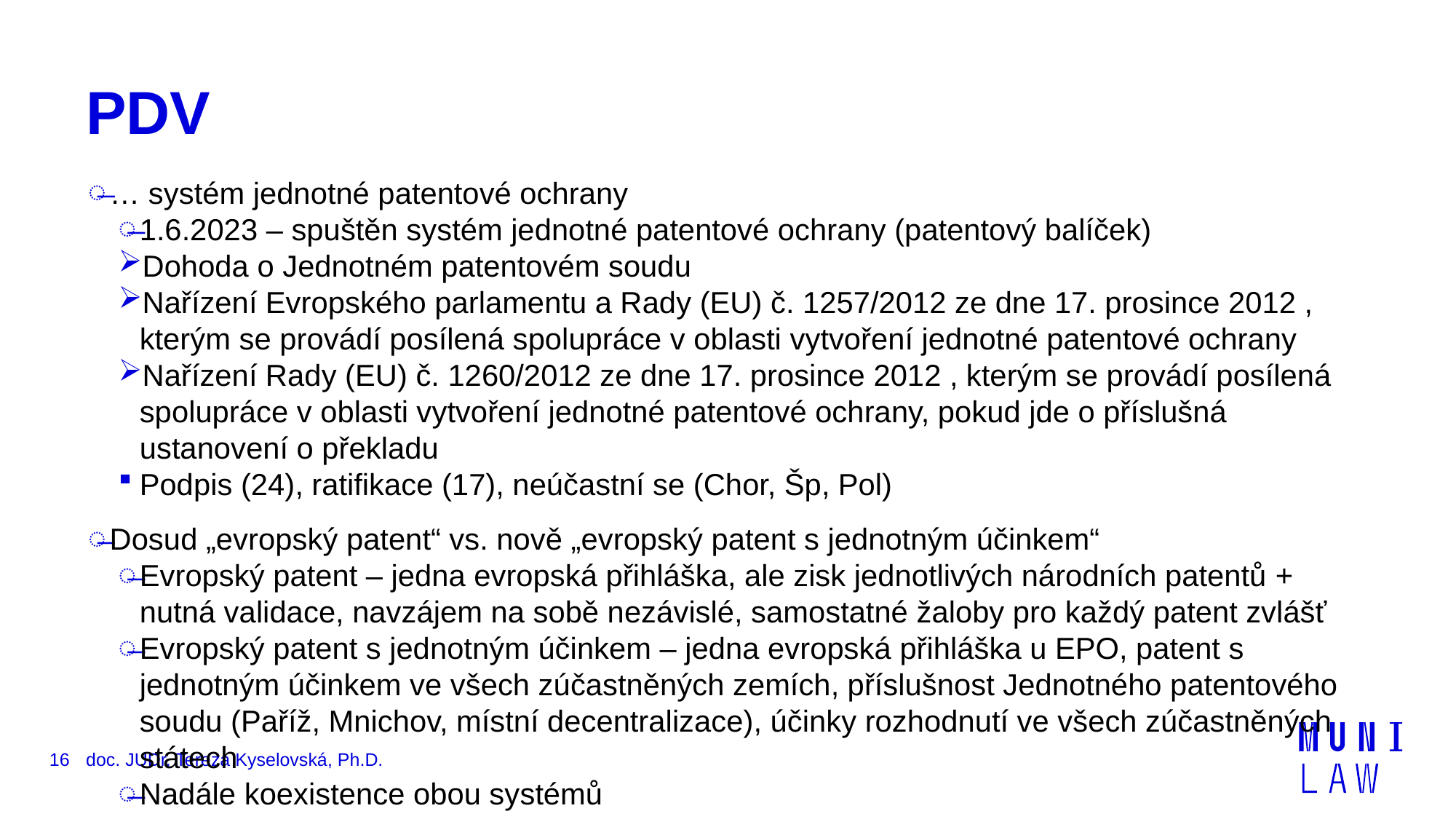

# PDV
… systém jednotné patentové ochrany
1.6.2023 – spuštěn systém jednotné patentové ochrany (patentový balíček)
Dohoda o Jednotném patentovém soudu
Nařízení Evropského parlamentu a Rady (EU) č. 1257/2012 ze dne 17. prosince 2012 , kterým se provádí posílená spolupráce v oblasti vytvoření jednotné patentové ochrany
Nařízení Rady (EU) č. 1260/2012 ze dne 17. prosince 2012 , kterým se provádí posílená spolupráce v oblasti vytvoření jednotné patentové ochrany, pokud jde o příslušná ustanovení o překladu
Podpis (24), ratifikace (17), neúčastní se (Chor, Šp, Pol)
Dosud „evropský patent“ vs. nově „evropský patent s jednotným účinkem“
Evropský patent – jedna evropská přihláška, ale zisk jednotlivých národních patentů + nutná validace, navzájem na sobě nezávislé, samostatné žaloby pro každý patent zvlášť
Evropský patent s jednotným účinkem – jedna evropská přihláška u EPO, patent s jednotným účinkem ve všech zúčastněných zemích, příslušnost Jednotného patentového soudu (Paříž, Mnichov, místní decentralizace), účinky rozhodnutí ve všech zúčastněných státech
Nadále koexistence obou systémů

16
doc. JUDr. Tereza Kyselovská, Ph.D.